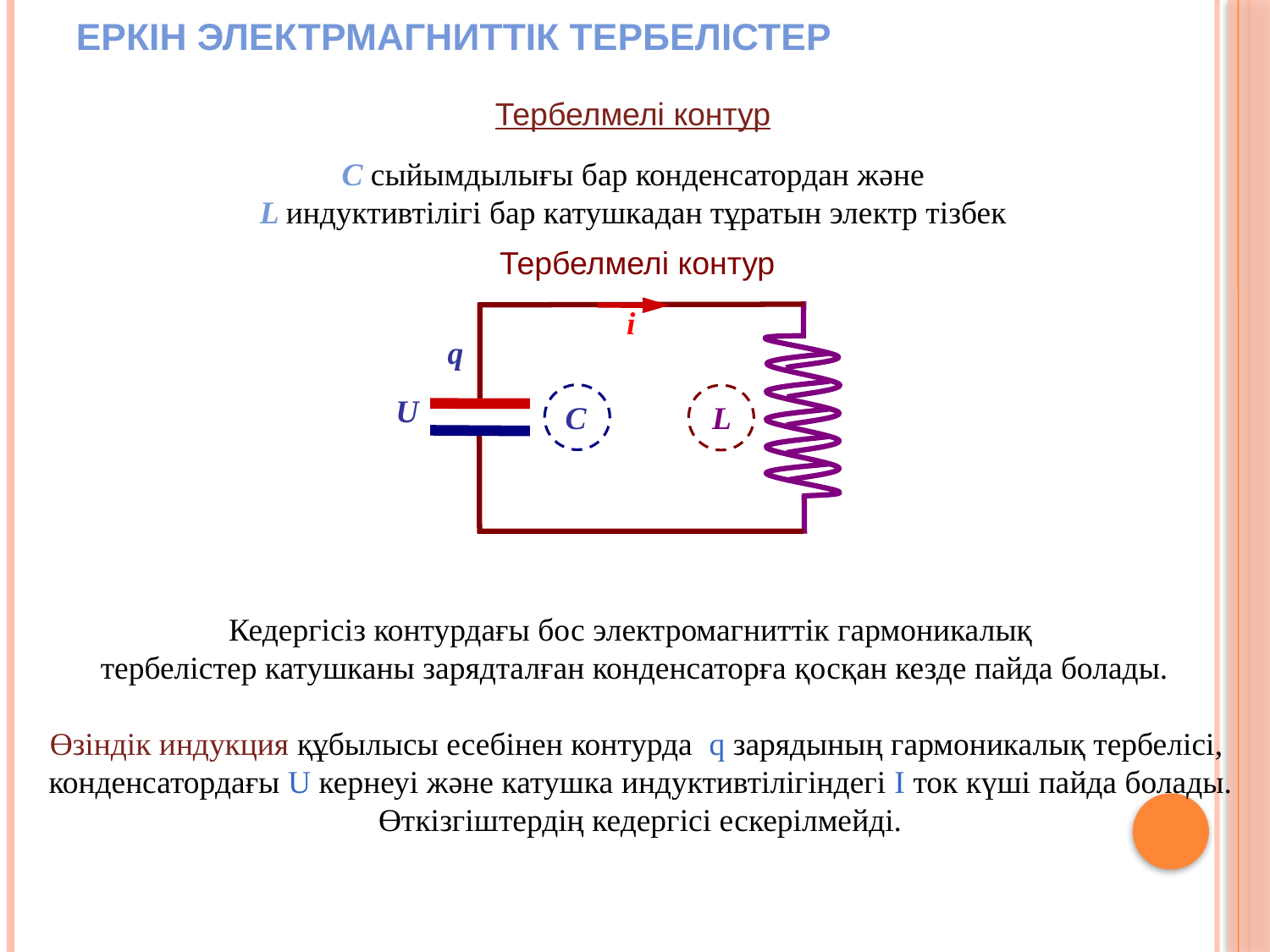

# Еркін электрмагниттік тербелістер
Тербелмелі контур
С сыйымдылығы бар конденсатордан және
L индуктивтілігі бар катушкадан тұратын электр тізбек

Тербелмелі контур

i

q

C

L
U

Кедергісіз контурдағы бос электромагниттік гармоникалық
тербелістер катушканы зарядталған конденсаторға қосқан кезде пайда болады.
Өзіндік индукция құбылысы есебінен контурда  q зарядының гармоникалық тербелісі,
конденсатордағы U кернеуі және катушка индуктивтілігіндегі I ток күші пайда болады.
Өткізгіштердің кедергісі ескерілмейді.